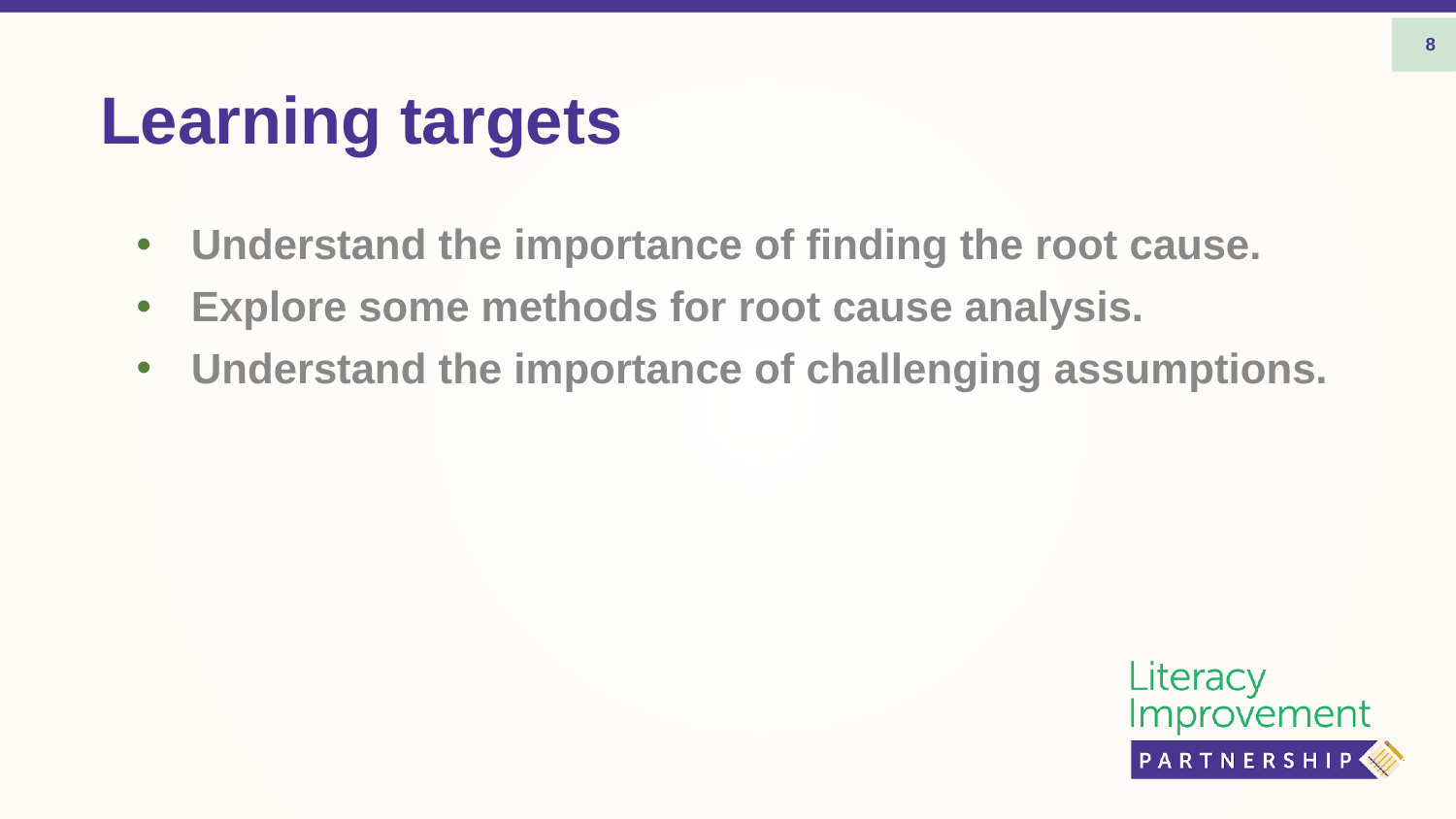

8
# Learning targets
Understand the importance of finding the root cause.
Explore some methods for root cause analysis.
Understand the importance of challenging assumptions.